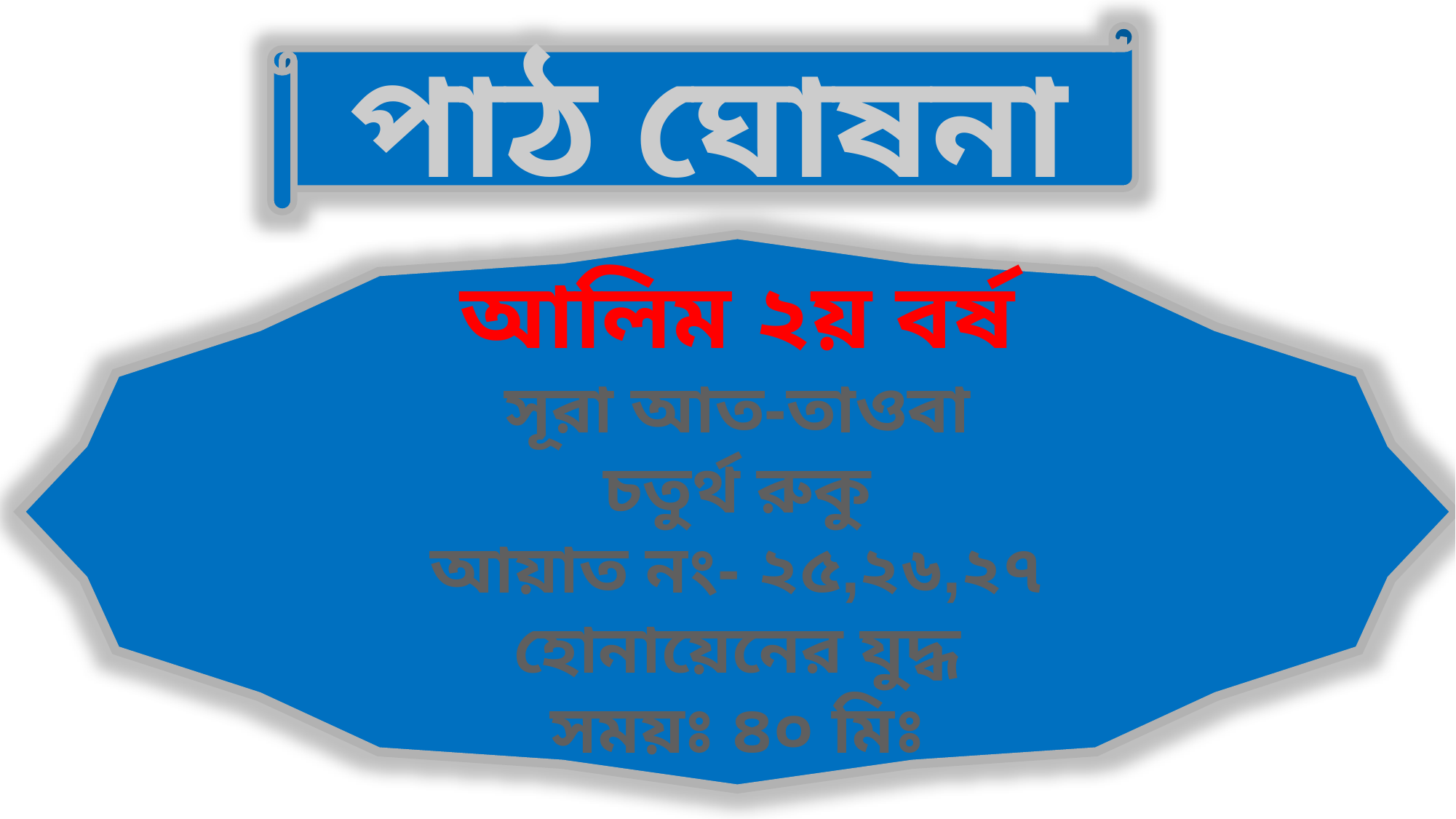

পাঠ ঘোষনা
আলিম ২য় বর্ষ
সূরা আত-তাওবা
চতুর্থ রুকু
আয়াত নং- ২৫,২৬,২৭
হোনায়েনের যুদ্ধ
সময়ঃ ৪০ মিঃ